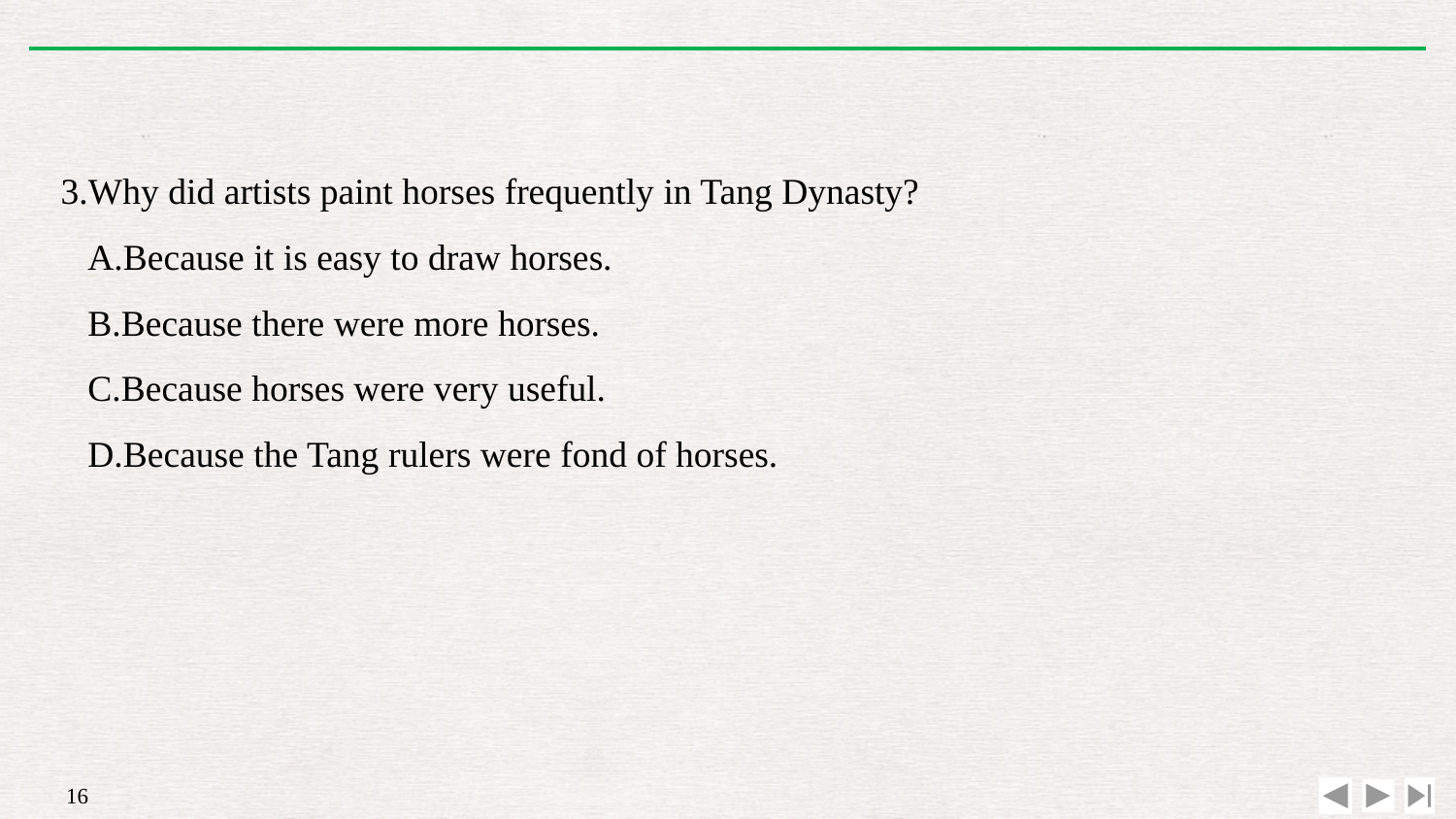

3.Why did artists paint horses frequently in Tang Dynasty?
A.Because it is easy to draw horses.
B.Because there were more horses.
C.Because horses were very useful.
D.Because the Tang rulers were fond of horses.